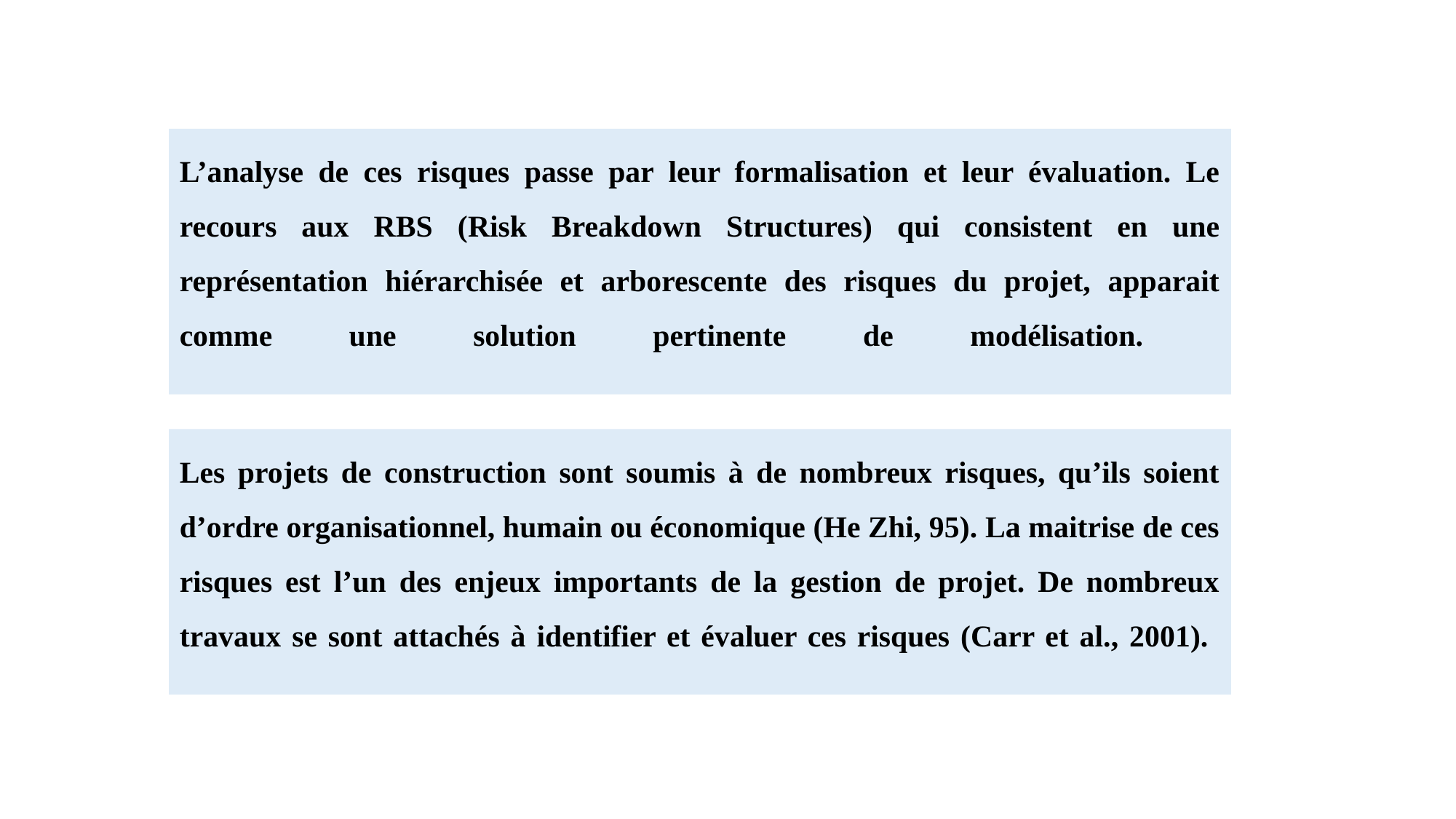

L’analyse de ces risques passe par leur formalisation et leur évaluation. Le recours aux RBS (Risk Breakdown Structures) qui consistent en une représentation hiérarchisée et arborescente des risques du projet, apparait comme une solution pertinente de modélisation.
Les projets de construction sont soumis à de nombreux risques, qu’ils soient d’ordre organisationnel, humain ou économique (He Zhi, 95). La maitrise de ces risques est l’un des enjeux importants de la gestion de projet. De nombreux travaux se sont attachés à identifier et évaluer ces risques (Carr et al., 2001).